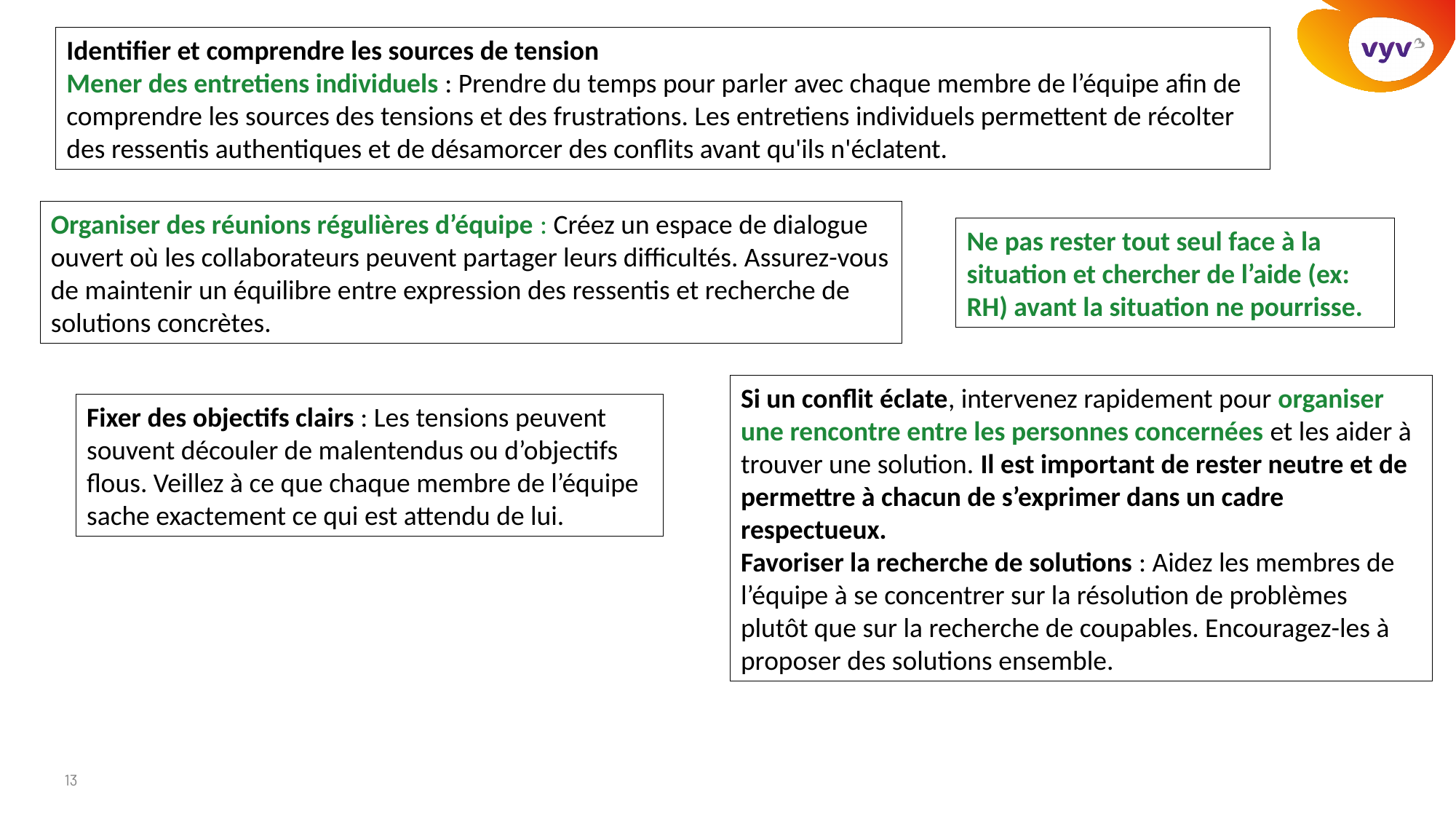

Identifier et comprendre les sources de tension
Mener des entretiens individuels : Prendre du temps pour parler avec chaque membre de l’équipe afin de comprendre les sources des tensions et des frustrations. Les entretiens individuels permettent de récolter des ressentis authentiques et de désamorcer des conflits avant qu'ils n'éclatent.
Organiser des réunions régulières d’équipe : Créez un espace de dialogue ouvert où les collaborateurs peuvent partager leurs difficultés. Assurez-vous de maintenir un équilibre entre expression des ressentis et recherche de solutions concrètes.
Ne pas rester tout seul face à la situation et chercher de l’aide (ex: RH) avant la situation ne pourrisse.
Si un conflit éclate, intervenez rapidement pour organiser une rencontre entre les personnes concernées et les aider à trouver une solution. Il est important de rester neutre et de permettre à chacun de s’exprimer dans un cadre respectueux.
Favoriser la recherche de solutions : Aidez les membres de l’équipe à se concentrer sur la résolution de problèmes plutôt que sur la recherche de coupables. Encouragez-les à proposer des solutions ensemble.
Fixer des objectifs clairs : Les tensions peuvent souvent découler de malentendus ou d’objectifs flous. Veillez à ce que chaque membre de l’équipe sache exactement ce qui est attendu de lui.
13